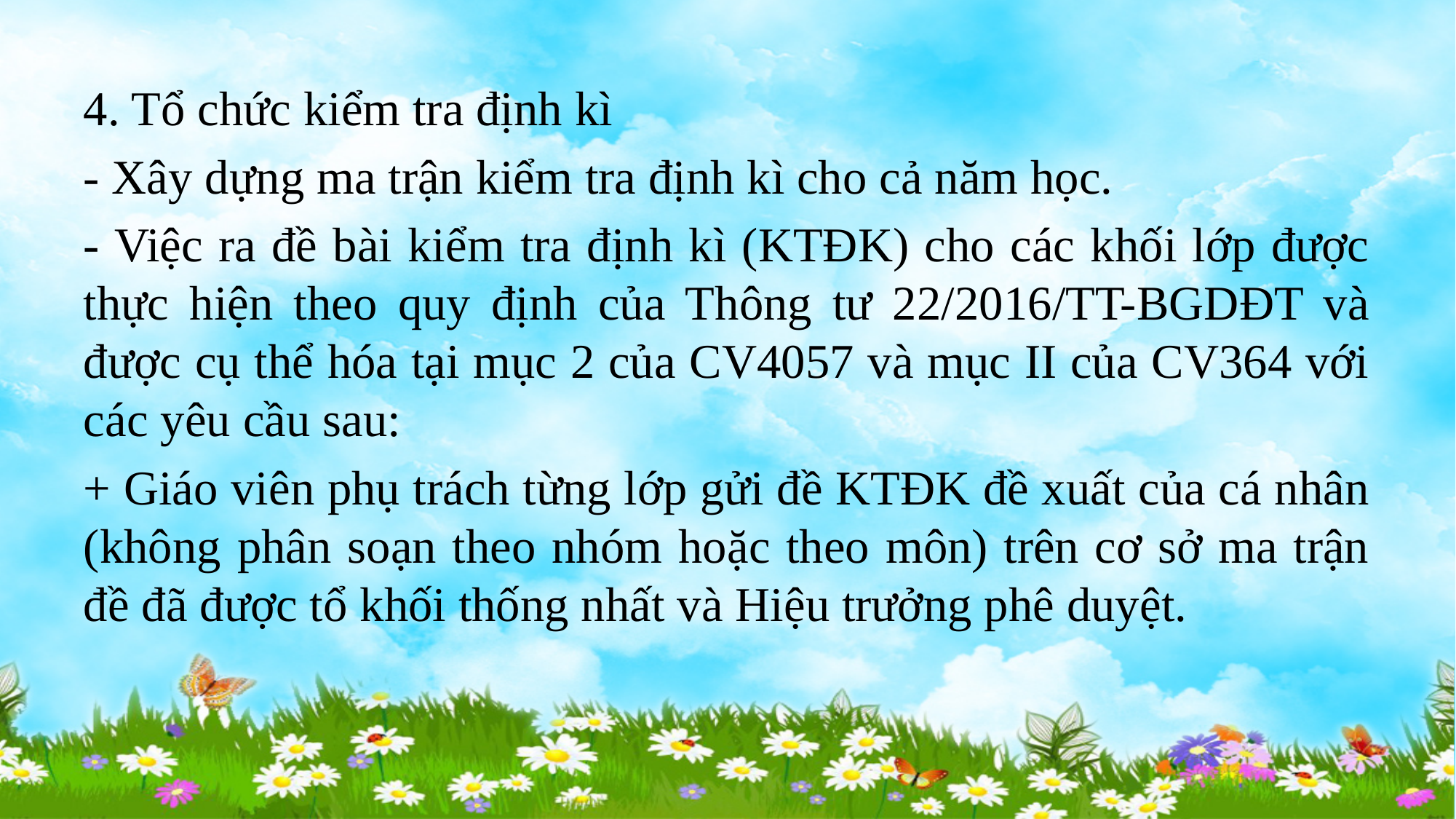

#
4. Tổ chức kiểm tra định kì
- Xây dựng ma trận kiểm tra định kì cho cả năm học.
- Việc ra đề bài kiểm tra định kì (KTĐK) cho các khối lớp được thực hiện theo quy định của Thông tư 22/2016/TT-BGDĐT và được cụ thể hóa tại mục 2 của CV4057 và mục II của CV364 với các yêu cầu sau:
+ Giáo viên phụ trách từng lớp gửi đề KTĐK đề xuất của cá nhân (không phân soạn theo nhóm hoặc theo môn) trên cơ sở ma trận đề đã được tổ khối thống nhất và Hiệu trưởng phê duyệt.